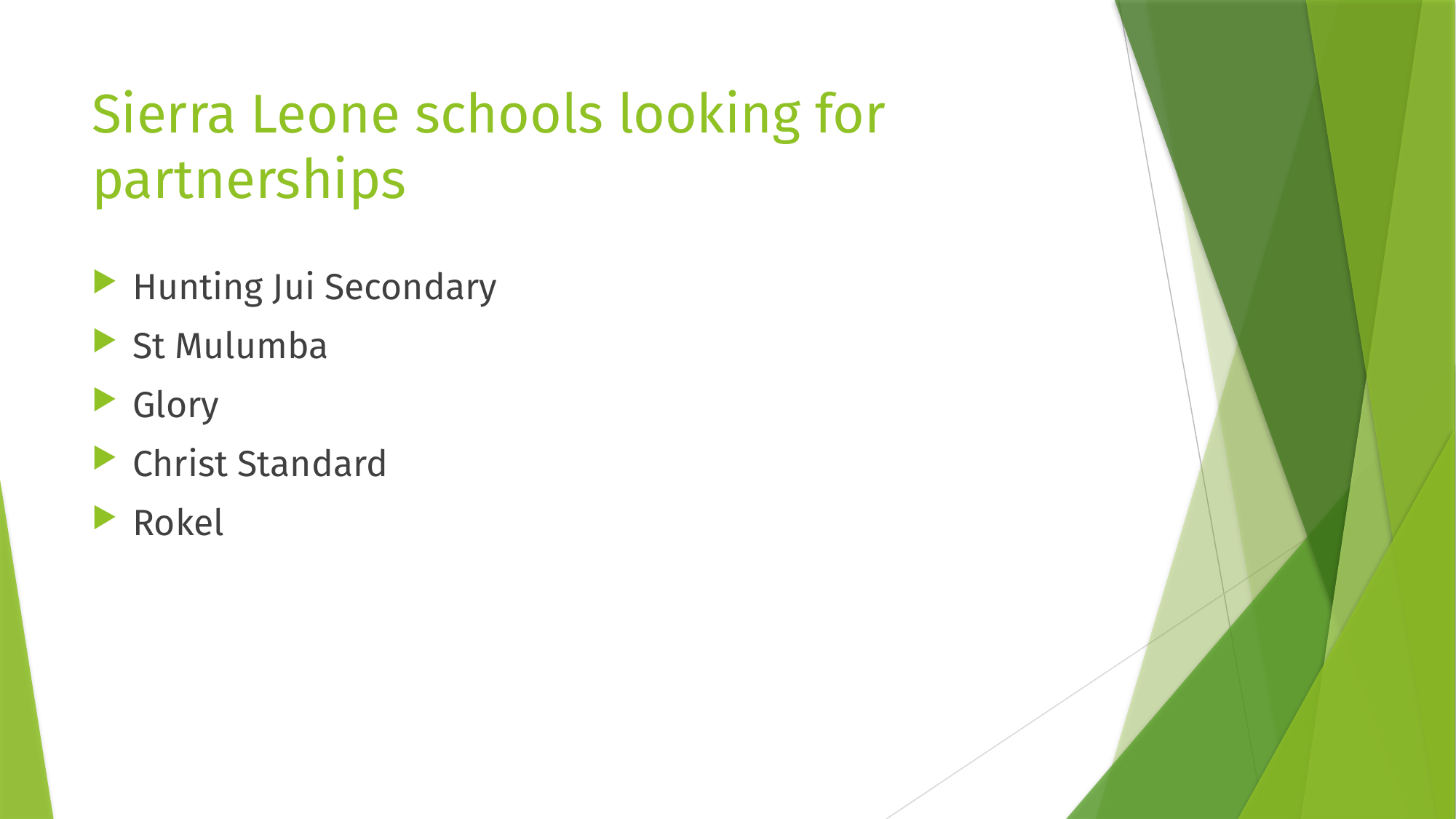

# Sierra Leone schools looking for partnerships
Hunting Jui Secondary
St Mulumba
Glory
Christ Standard
Rokel